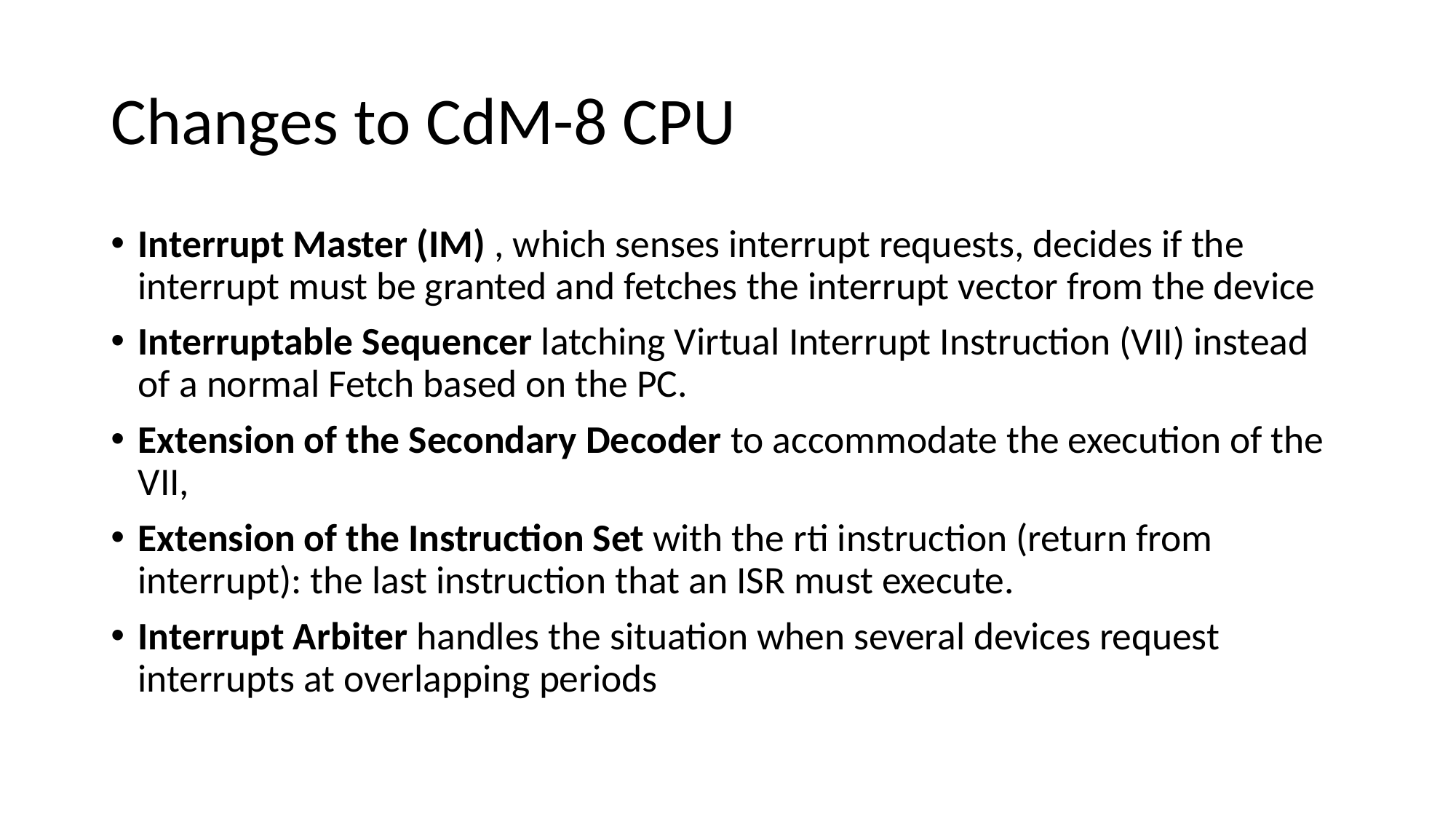

# Changes to CdM-8 CPU
Interrupt Master (IM) , which senses interrupt requests, decides if the interrupt must be granted and fetches the interrupt vector from the device
Interruptable Sequencer latching Virtual Interrupt Instruction (VII) instead of a normal Fetch based on the PC.
Extension of the Secondary Decoder to accommodate the execution of the VII,
Extension of the Instruction Set with the rti instruction (return from interrupt): the last instruction that an ISR must execute.
Interrupt Arbiter handles the situation when several devices request interrupts at overlapping periods